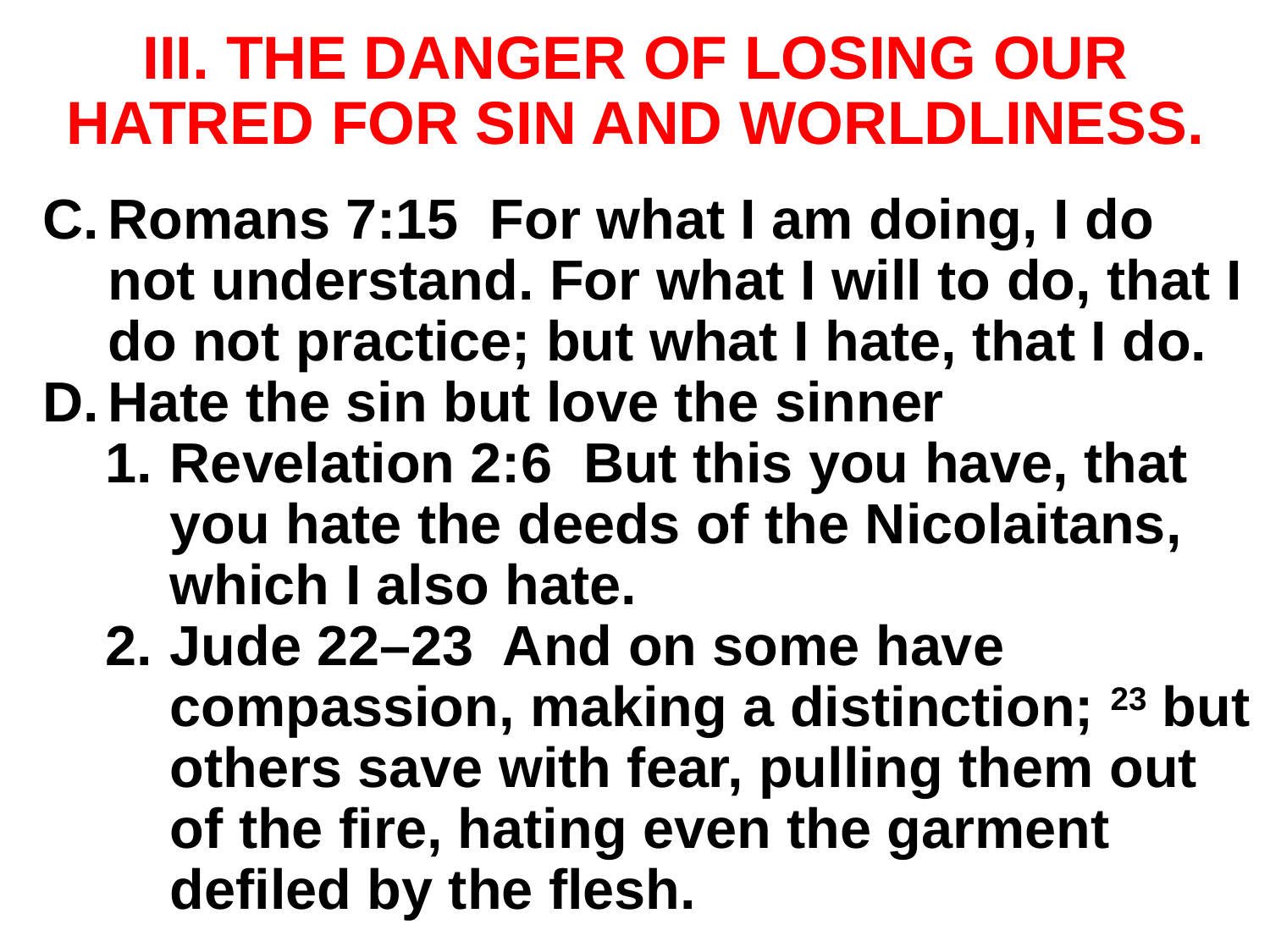

# III. THE DANGER OF LOSING OUR HATRED FOR SIN AND WORLDLINESS.
Romans 7:15  For what I am doing, I do not understand. For what I will to do, that I do not practice; but what I hate, that I do.
Hate the sin but love the sinner
Revelation 2:6  But this you have, that you hate the deeds of the Nicolaitans, which I also hate.
Jude 22–23  And on some have compassion, making a distinction; 23 but others save with fear, pulling them out of the fire, hating even the garment defiled by the flesh.